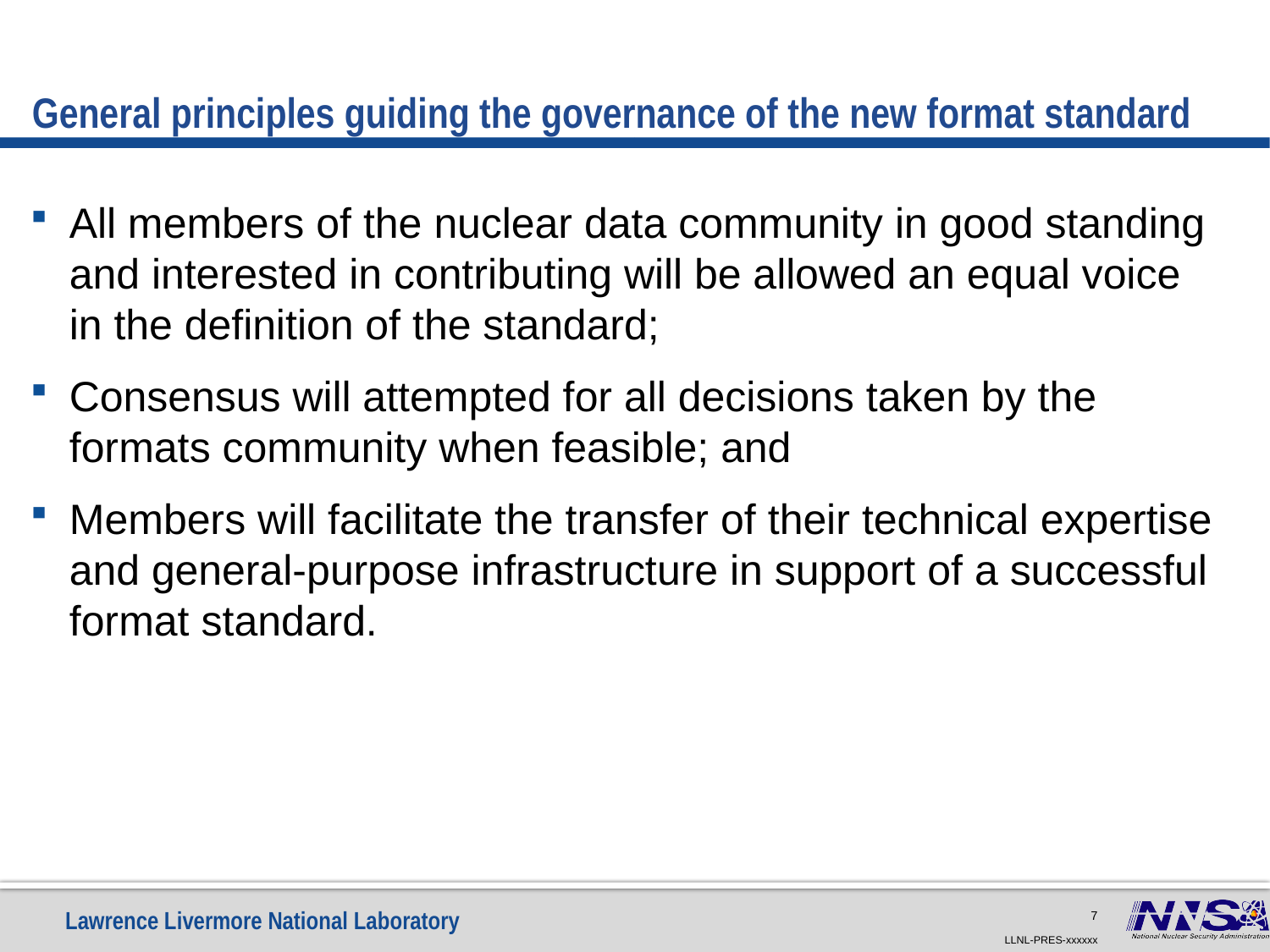

# General principles guiding the governance of the new format standard
All members of the nuclear data community in good standing and interested in contributing will be allowed an equal voice in the definition of the standard;
Consensus will attempted for all decisions taken by the formats community when feasible; and
Members will facilitate the transfer of their technical expertise and general-purpose infrastructure in support of a successful format standard.